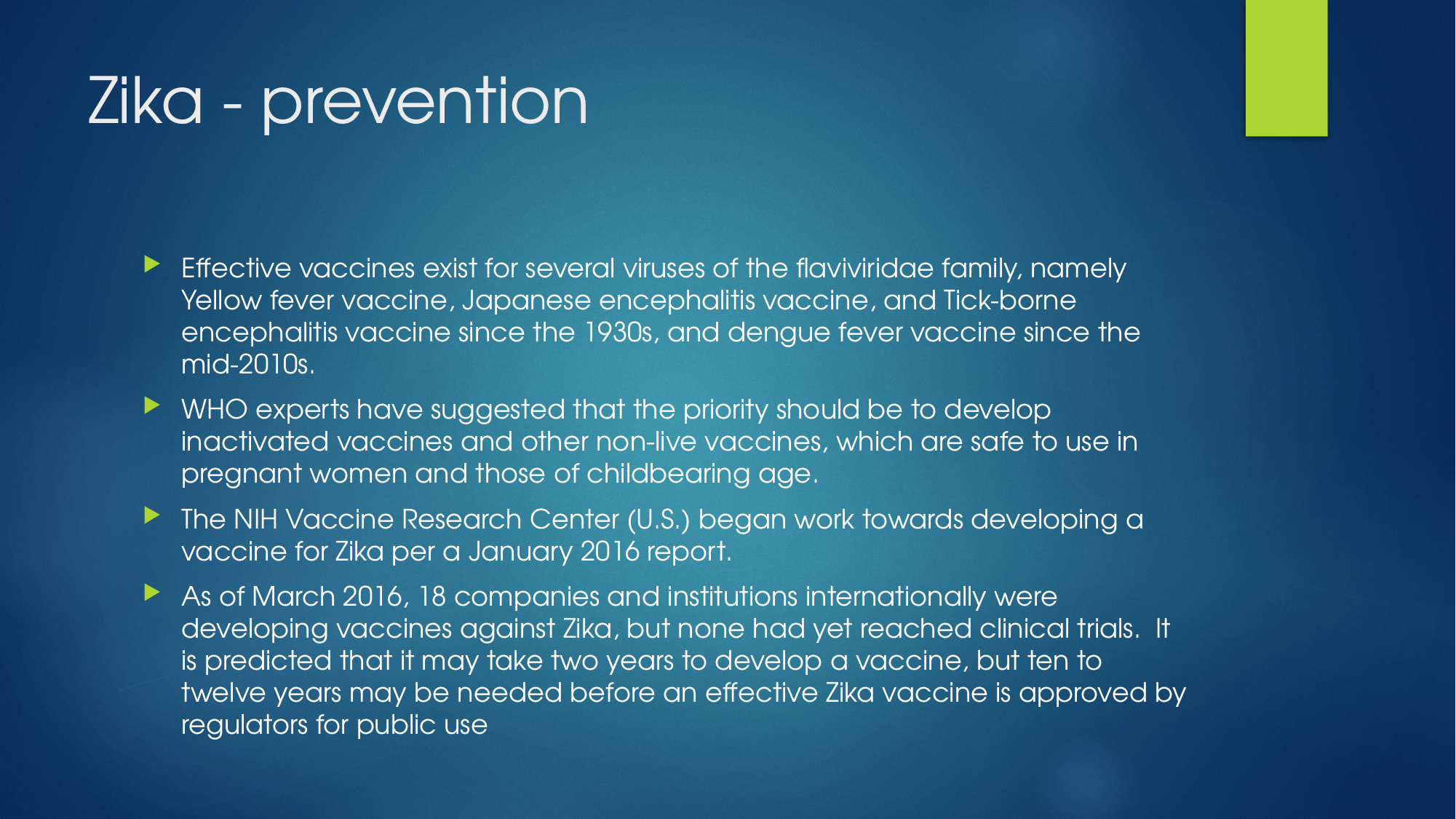

# Zika - prevention
Effective vaccines exist for several viruses of the flaviviridae family, namely Yellow fever vaccine, Japanese encephalitis vaccine, and Tick-borne encephalitis vaccine since the 1930s, and dengue fever vaccine since the mid-2010s.
WHO experts have suggested that the priority should be to develop inactivated vaccines and other non-live vaccines, which are safe to use in pregnant women and those of childbearing age.
The NIH Vaccine Research Center (U.S.) began work towards developing a vaccine for Zika per a January 2016 report.
As of March 2016, 18 companies and institutions internationally were developing vaccines against Zika, but none had yet reached clinical trials.  It is predicted that it may take two years to develop a vaccine, but ten to twelve years may be needed before an effective Zika vaccine is approved by regulators for public use